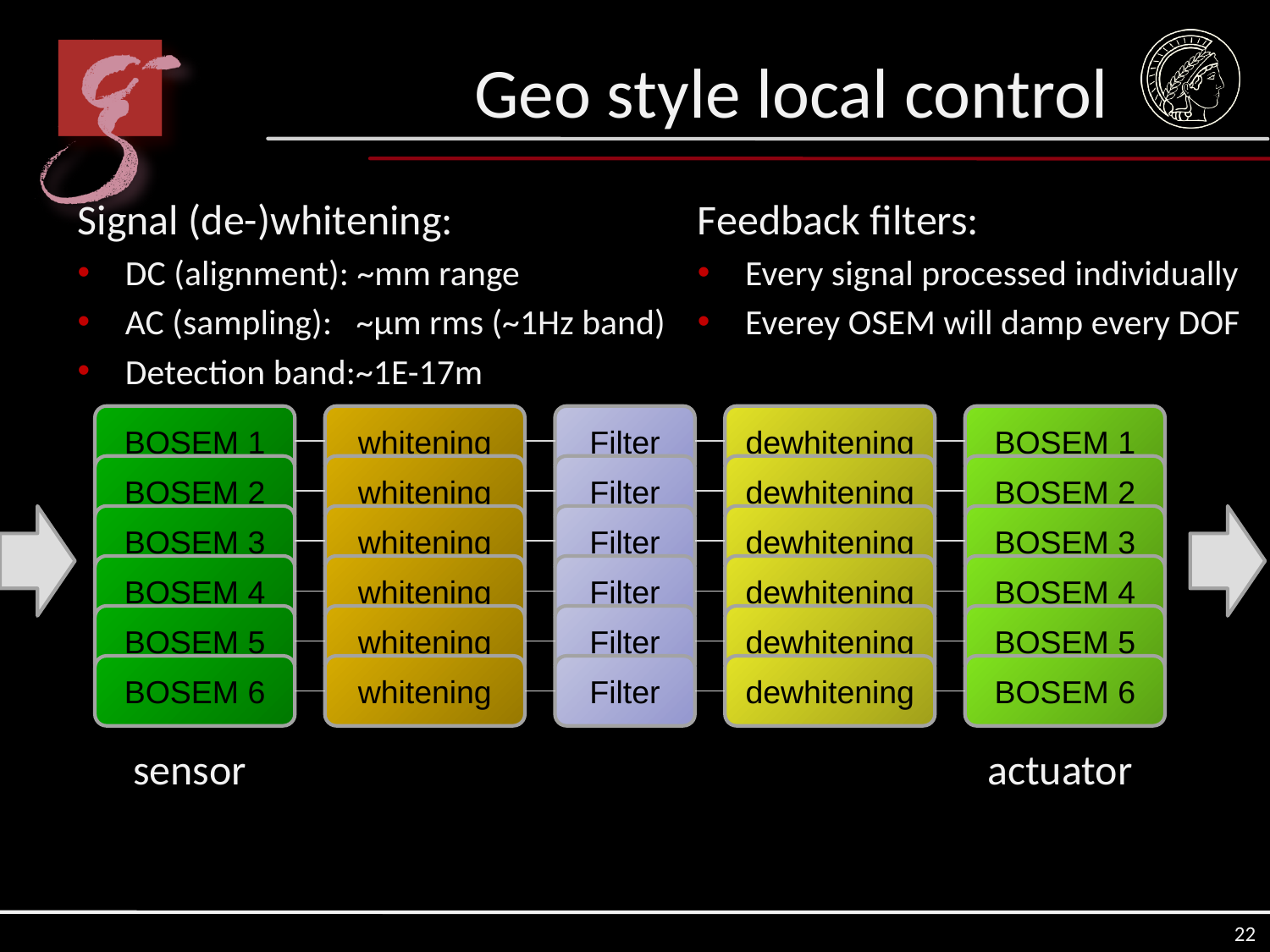

# Geo style local control
Signal (de-)whitening:
DC (alignment): ~mm range
AC (sampling):   ~µm rms (~1Hz band)
Detection band:~1E-17m

Feedback filters:
Every signal processed individually
Everey OSEM will damp every DOF

BOSEM 1
whitening
Filter
dewhitening
BOSEM 1
BOSEM 2
whitening
Filter
dewhitening
BOSEM 2

BOSEM 3
whitening
Filter
dewhitening
BOSEM 3

BOSEM 4
whitening
Filter
dewhitening
BOSEM 4
BOSEM 5
whitening
Filter
dewhitening
BOSEM 5
BOSEM 6
whitening
Filter
dewhitening
BOSEM 6
sensor
actuator
22